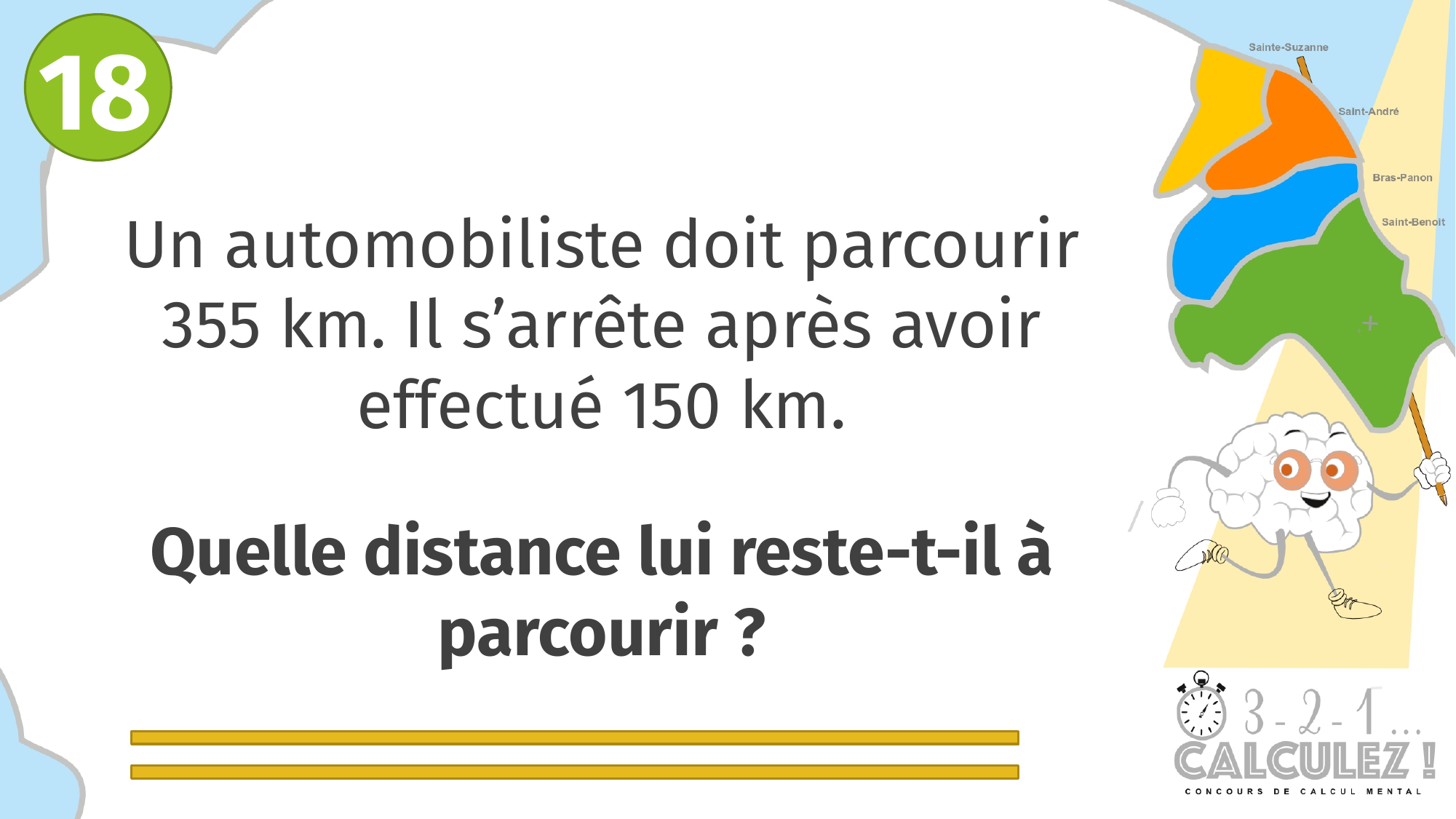

18
Un automobiliste doit parcourir 355 km. Il s’arrête après avoir effectué 150 km.

Quelle distance lui reste-t-il à parcourir ?